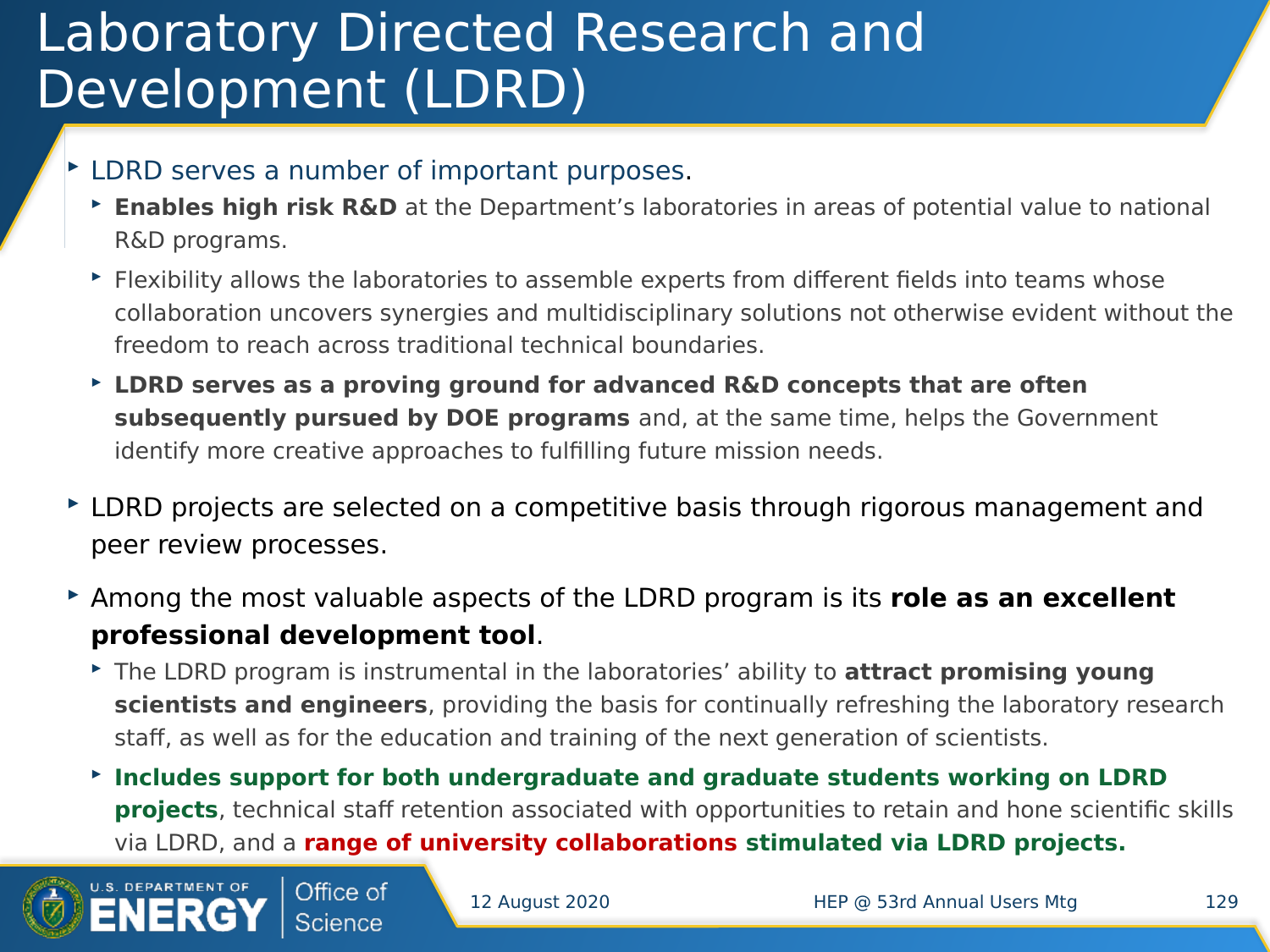

# Laboratory Directed Research and Development (LDRD)
LDRD serves a number of important purposes.
Enables high risk R&D at the Department’s laboratories in areas of potential value to national R&D programs.
Flexibility allows the laboratories to assemble experts from different fields into teams whose collaboration uncovers synergies and multidisciplinary solutions not otherwise evident without the freedom to reach across traditional technical boundaries.
LDRD serves as a proving ground for advanced R&D concepts that are often subsequently pursued by DOE programs and, at the same time, helps the Government identify more creative approaches to fulfilling future mission needs.
LDRD projects are selected on a competitive basis through rigorous management and peer review processes.
Among the most valuable aspects of the LDRD program is its role as an excellent professional development tool.
The LDRD program is instrumental in the laboratories’ ability to attract promising young scientists and engineers, providing the basis for continually refreshing the laboratory research staff, as well as for the education and training of the next generation of scientists.
Includes support for both undergraduate and graduate students working on LDRD projects, technical staff retention associated with opportunities to retain and hone scientific skills via LDRD, and a range of university collaborations stimulated via LDRD projects.
12 August 2020
HEP @ 53rd Annual Users Mtg
129